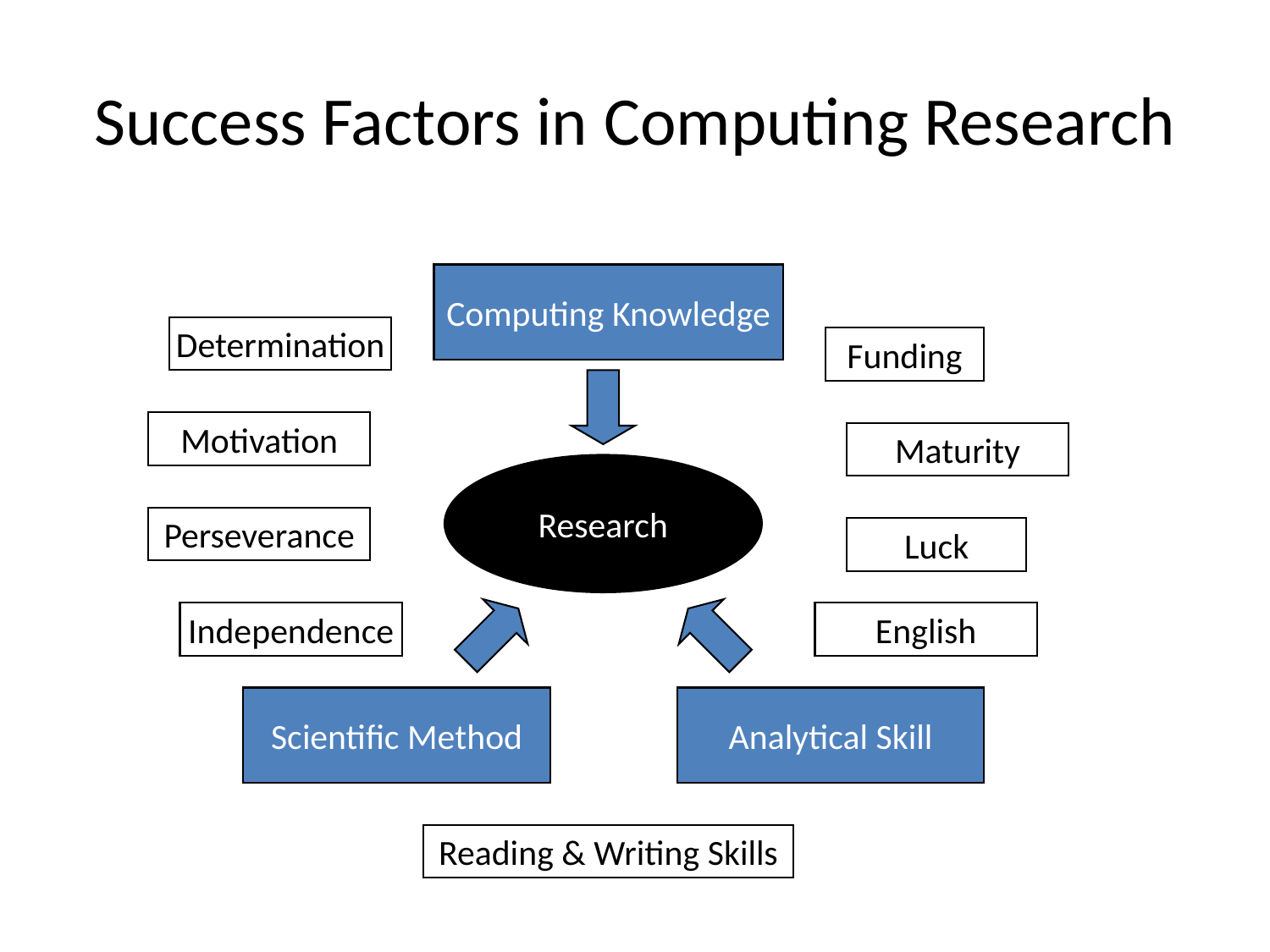

# Success Factors in Computing Research
Computing Knowledge

Determination
Funding
Motivation
Maturity
Research
Perseverance
Luck
Independence

Scientific Method

Analytical Skill
English
Reading & Writing Skills